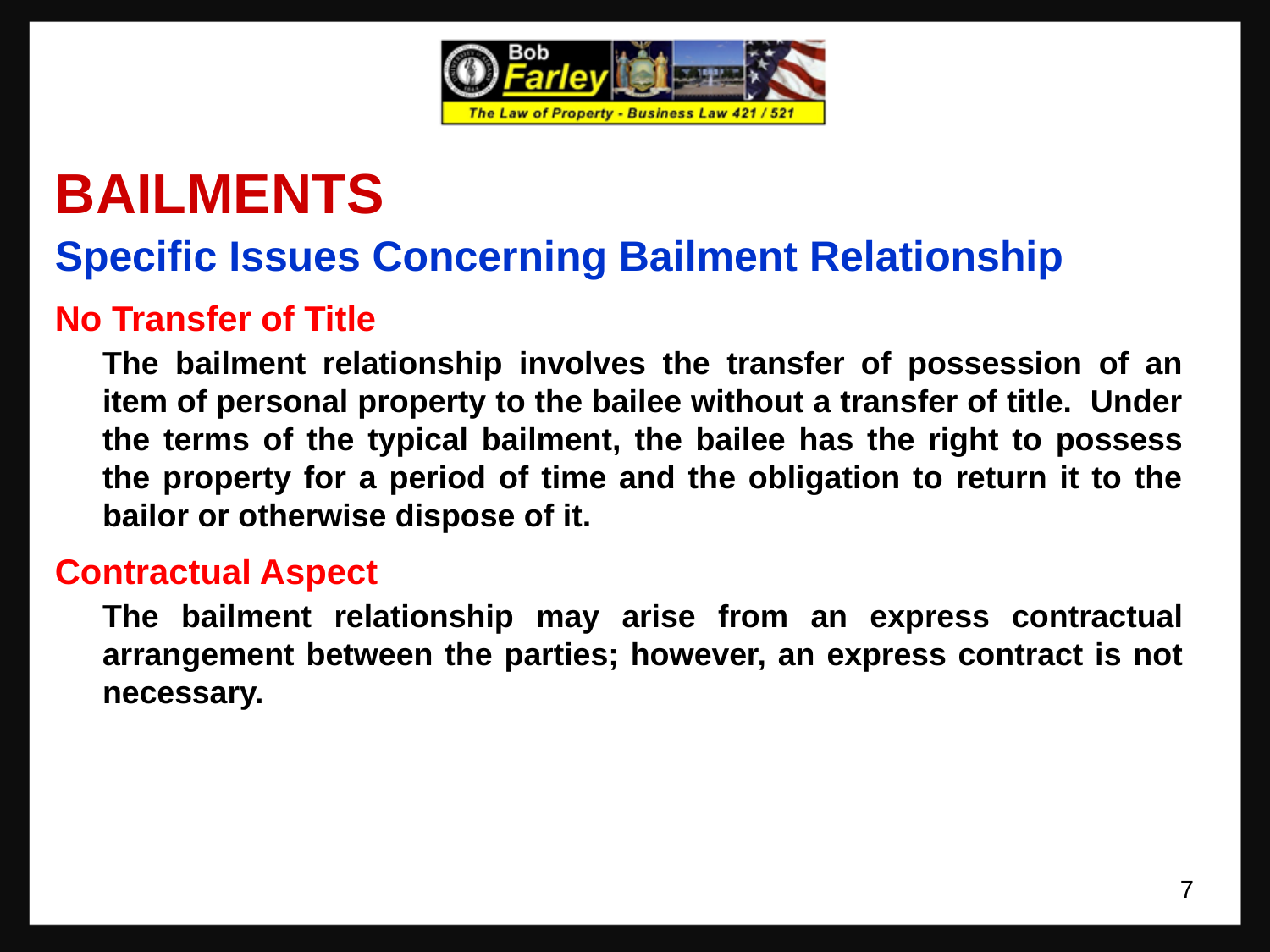

BAILMENTS
Specific Issues Concerning Bailment Relationship

No Transfer of Title
	The bailment relationship involves the transfer of possession of an item of personal property to the bailee without a transfer of title.  Under the terms of the typical bailment, the bailee has the right to possess the property for a period of time and the obligation to return it to the bailor or otherwise dispose of it.

Contractual Aspect
	The bailment relationship may arise from an express contractual arrangement between the parties; however, an express contract is not necessary.

7